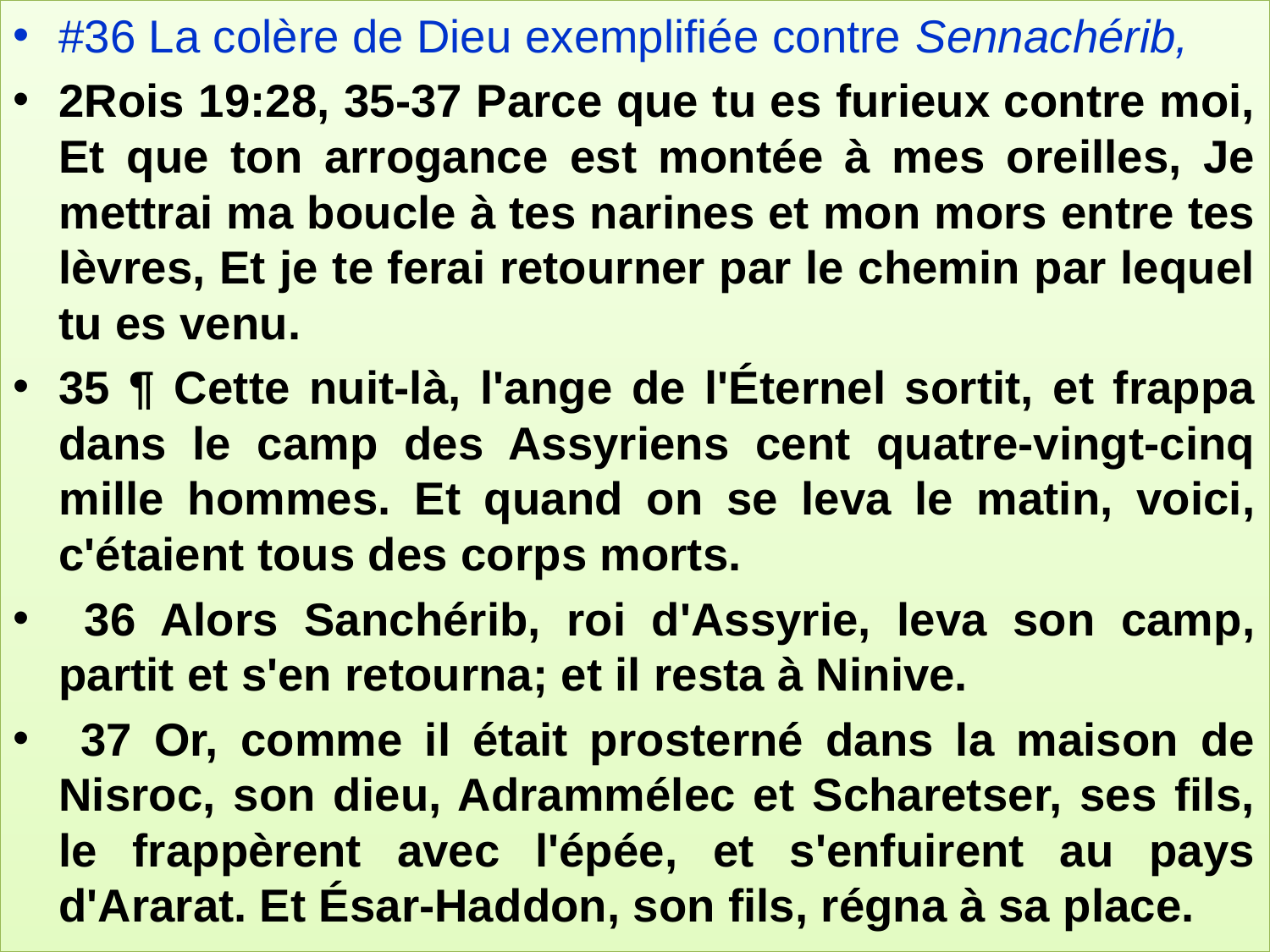

#36 La colère de Dieu exemplifiée contre Sennachérib,
2Rois 19:28, 35-37 Parce que tu es furieux contre moi, Et que ton arrogance est montée à mes oreilles, Je mettrai ma boucle à tes narines et mon mors entre tes lèvres, Et je te ferai retourner par le chemin par lequel tu es venu.
35 ¶ Cette nuit-là, l'ange de l'Éternel sortit, et frappa dans le camp des Assyriens cent quatre-vingt-cinq mille hommes. Et quand on se leva le matin, voici, c'étaient tous des corps morts.
 36 Alors Sanchérib, roi d'Assyrie, leva son camp, partit et s'en retourna; et il resta à Ninive.
 37 Or, comme il était prosterné dans la maison de Nisroc, son dieu, Adrammélec et Scharetser, ses fils, le frappèrent avec l'épée, et s'enfuirent au pays d'Ararat. Et Ésar-Haddon, son fils, régna à sa place.